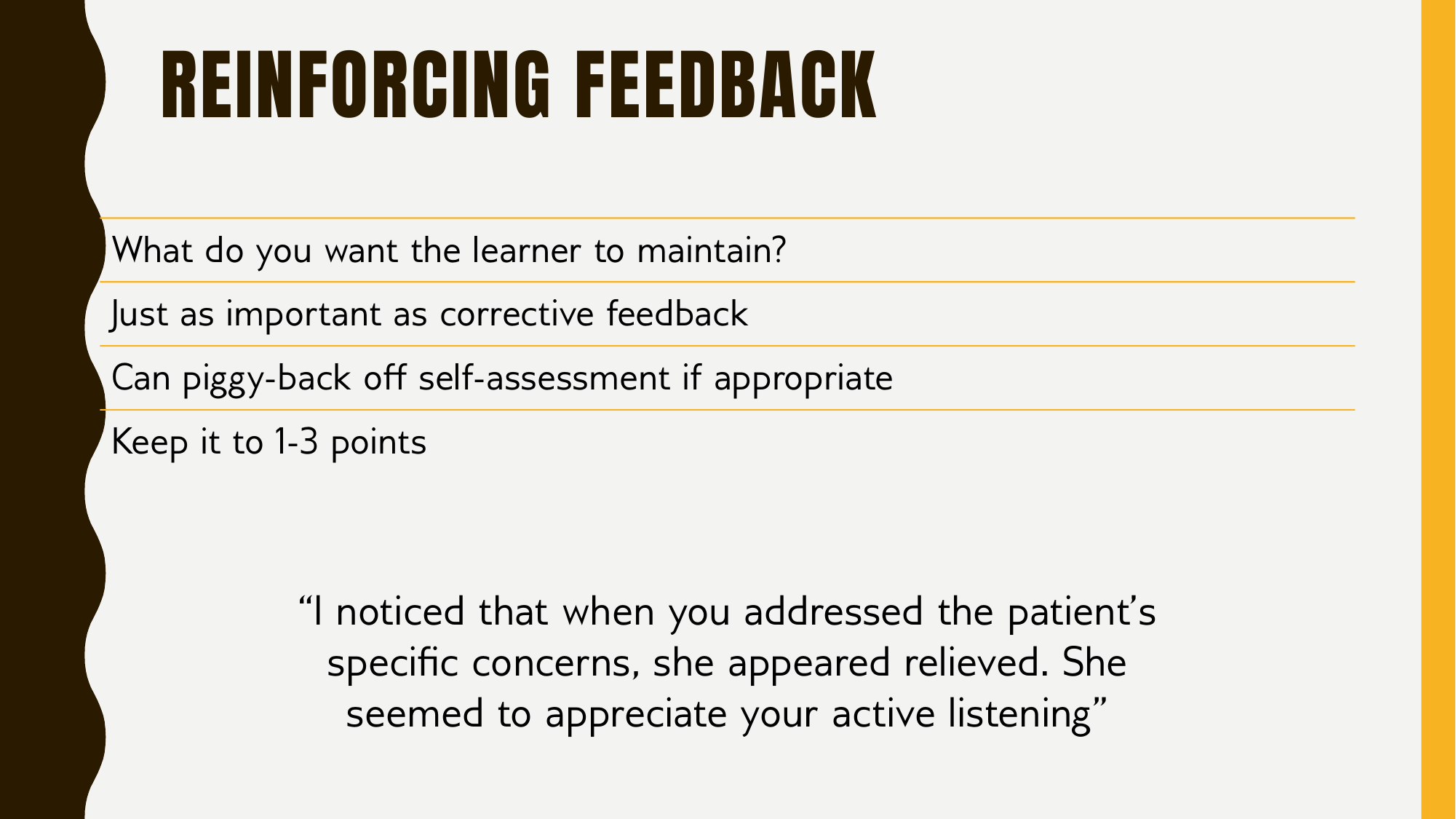

# Reinforcing Feedback
What do you want the learner to maintain?
Just as important as corrective feedback
Can piggy-back off self-assessment if appropriate
Keep it to 1-3 points
“I noticed that when you addressed the patient’s specific concerns, she appeared relieved. She seemed to appreciate your active listening”